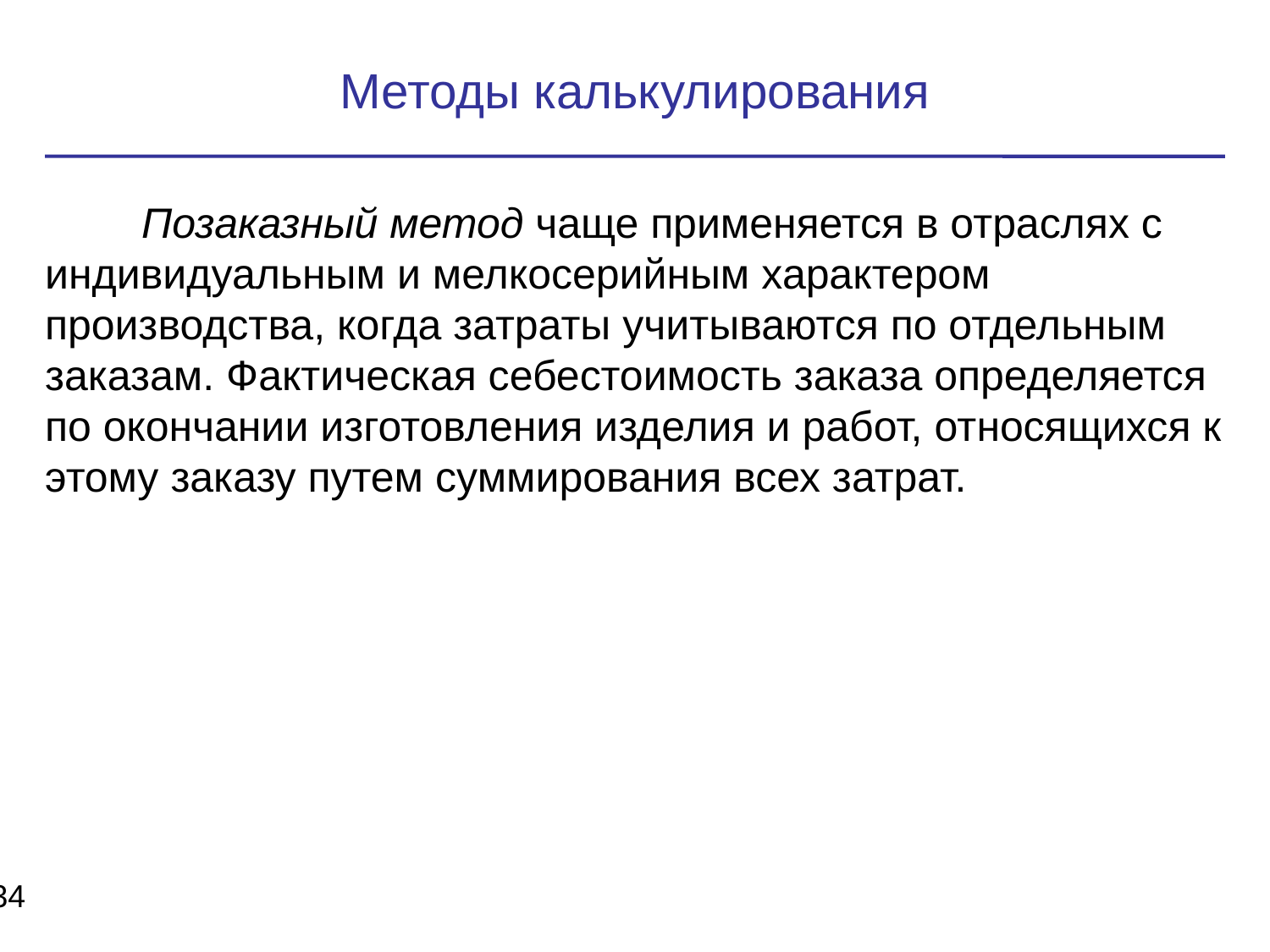

Методы калькулирования

      Позаказный метод чаще применяется в отраслях с индивидуальным и мелкосерийным характером производства, когда затраты учитываются по отдельным заказам. Фактическая себестоимость заказа определяется по окончании изготовления изделия и работ, относящихся к этому заказу путем суммирования всех затрат.
34